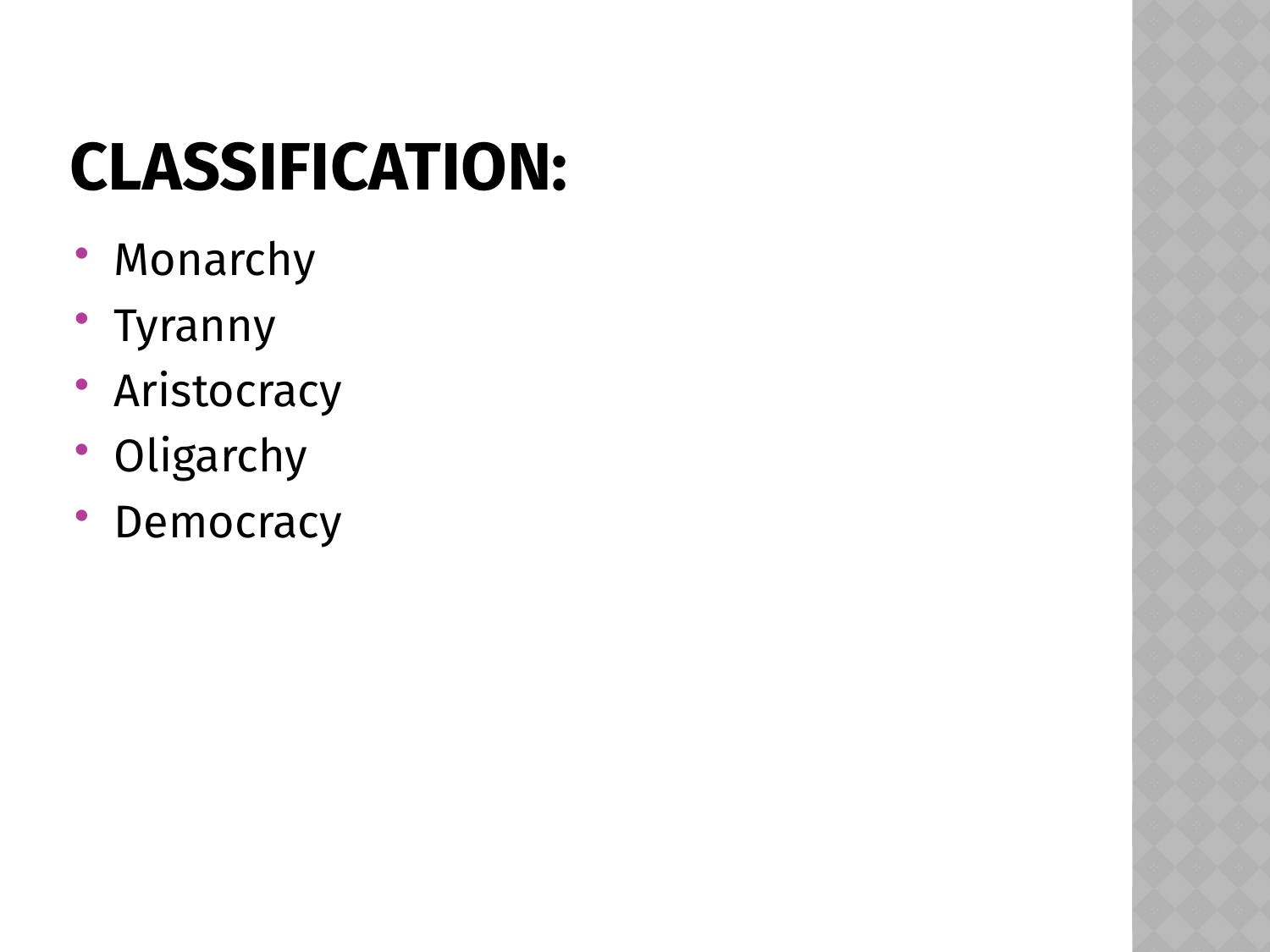

# CLASSIFICATION:
Monarchy
Tyranny
Aristocracy
Oligarchy
Democracy